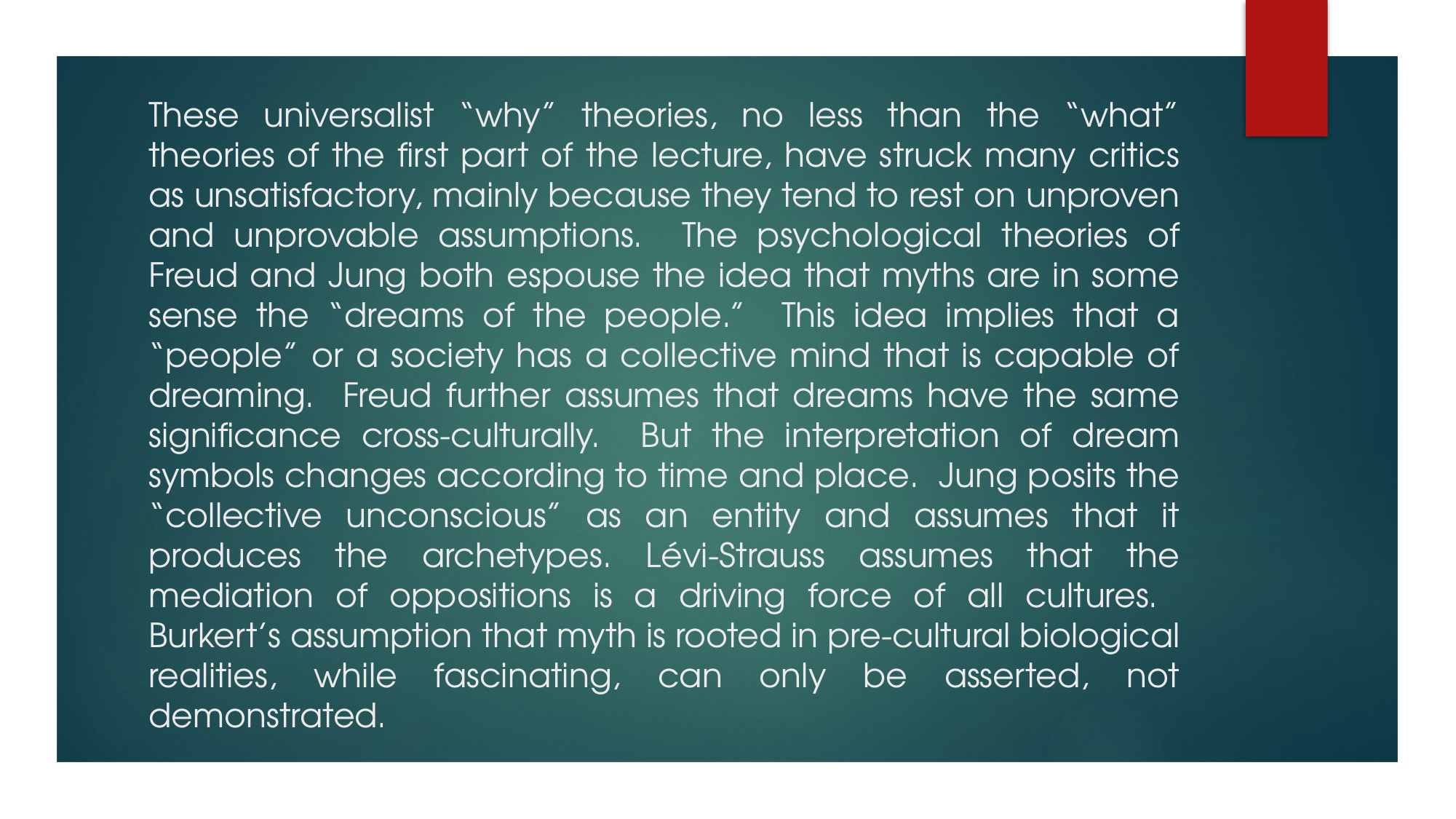

# These universalist “why” theories, no less than the “what” theories of the first part of the lecture, have struck many critics as unsatisfactory, mainly because they tend to rest on unproven and unprovable assumptions.  The psychological theories of Freud and Jung both espouse the idea that myths are in some sense the “dreams of the people.”  This idea implies that a “people” or a society has a collective mind that is capable of dreaming.  Freud further assumes that dreams have the same significance cross-culturally.  But the interpretation of dream symbols changes according to time and place.  Jung posits the “collective unconscious” as an entity and assumes that it produces the archetypes. Lévi-Strauss assumes that the mediation of oppositions is a driving force of all cultures.  Burkert’s assumption that myth is rooted in pre-cultural biological realities, while fascinating, can only be asserted, not demonstrated.